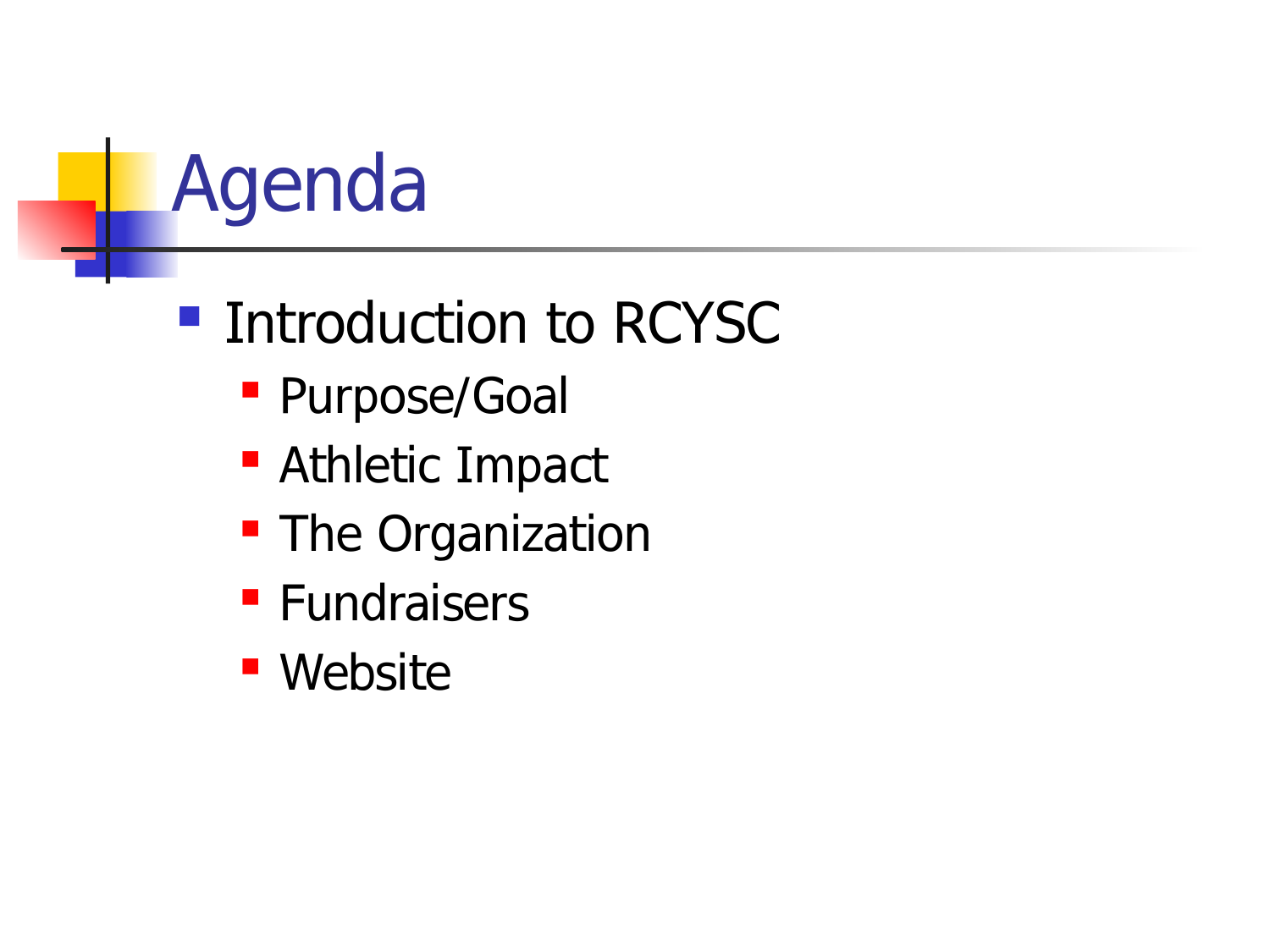

# Agenda
Introduction to RCYSC
Purpose/Goal
Athletic Impact
The Organization
Fundraisers
Website